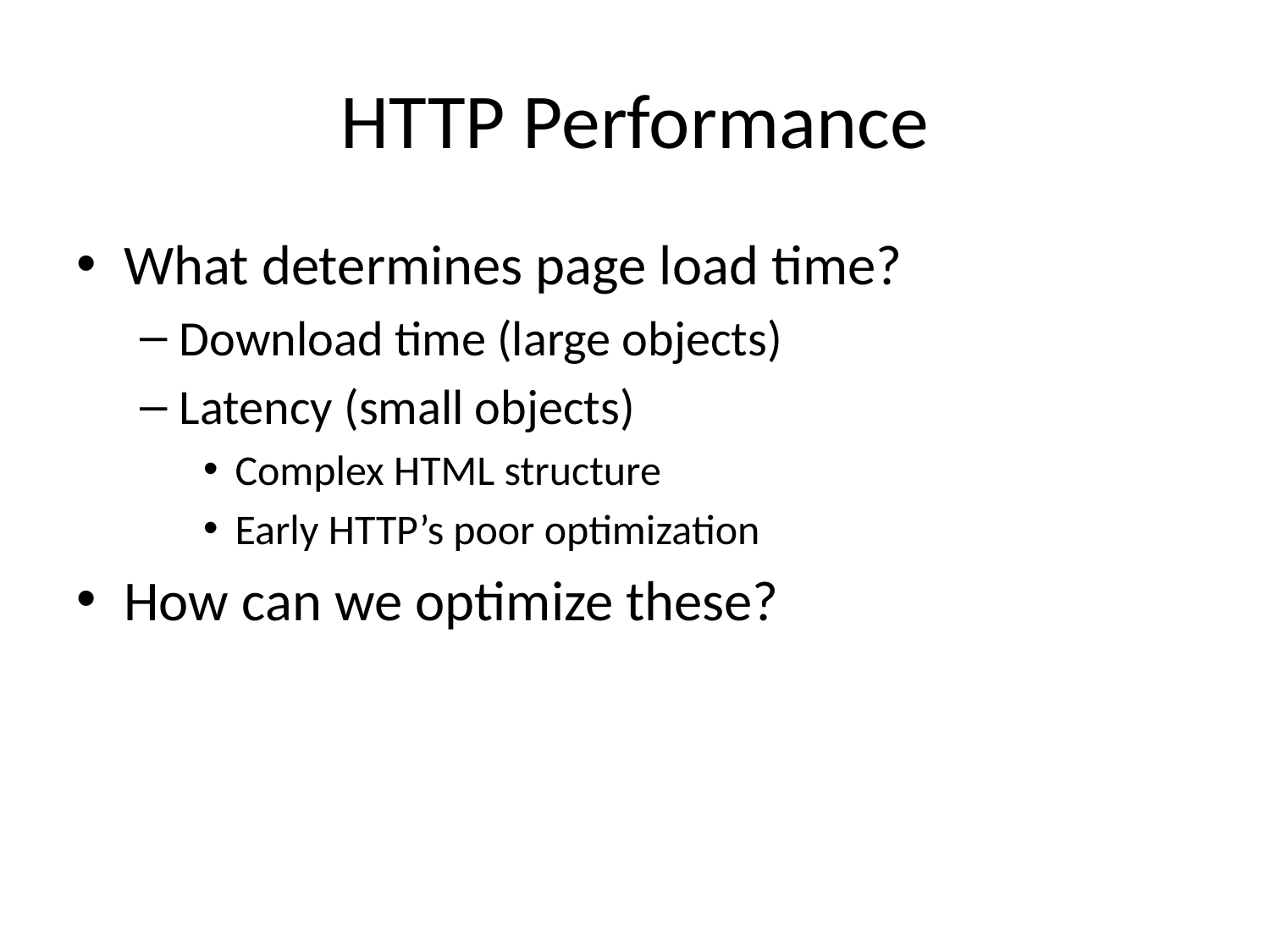

# HTTP Performance
What determines page load time?
Download time (large objects)
Latency (small objects)
Complex HTML structure
Early HTTP’s poor optimization
How can we optimize these?